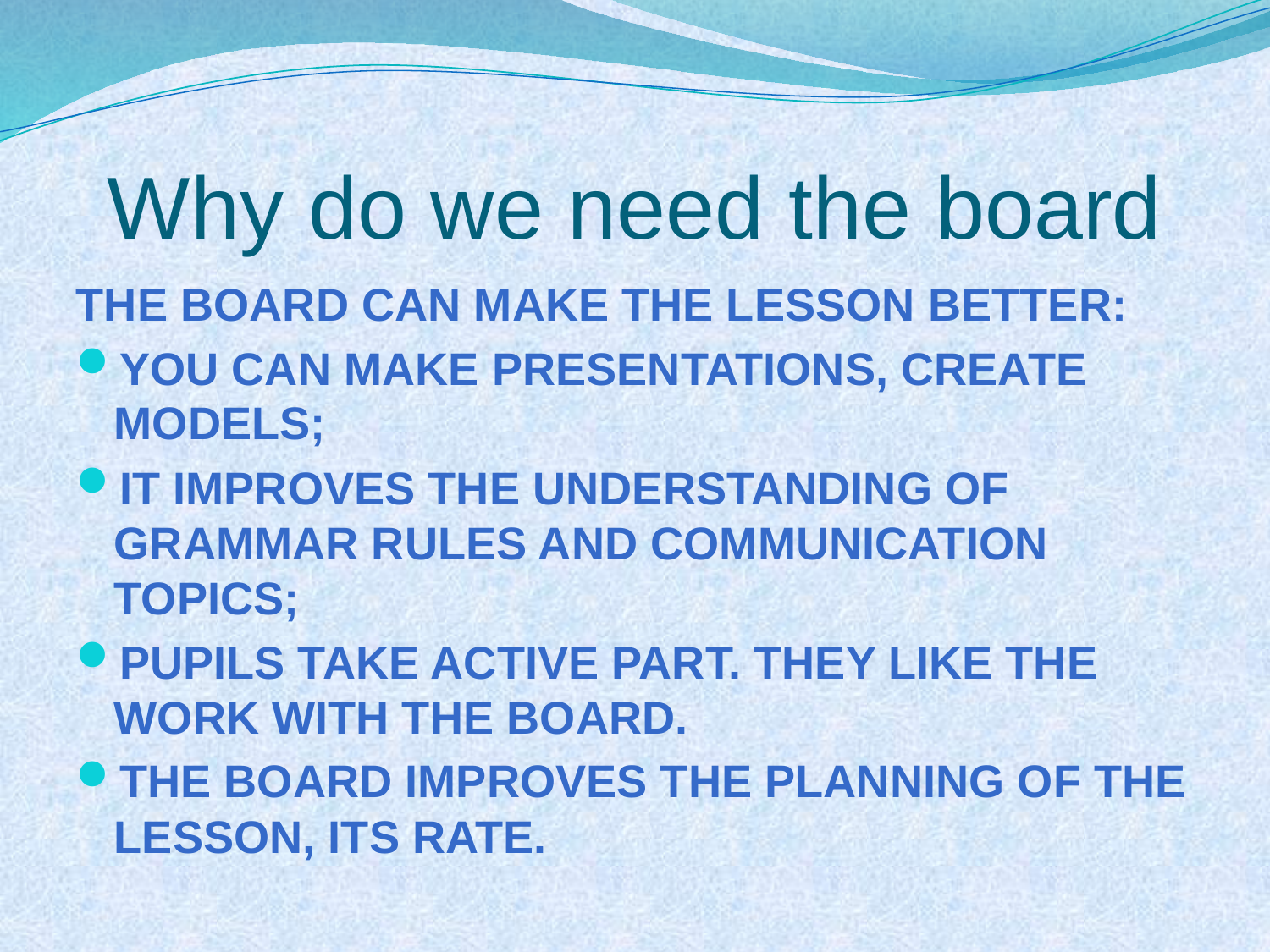

# Why do we need the board
The board can make the lesson better:
You can make presentations, create models;
It improves the understanding of grammar rules and communication topics;
Pupils take active part. They like the work with the board.
The board improves the planning of the lesson, its rate.